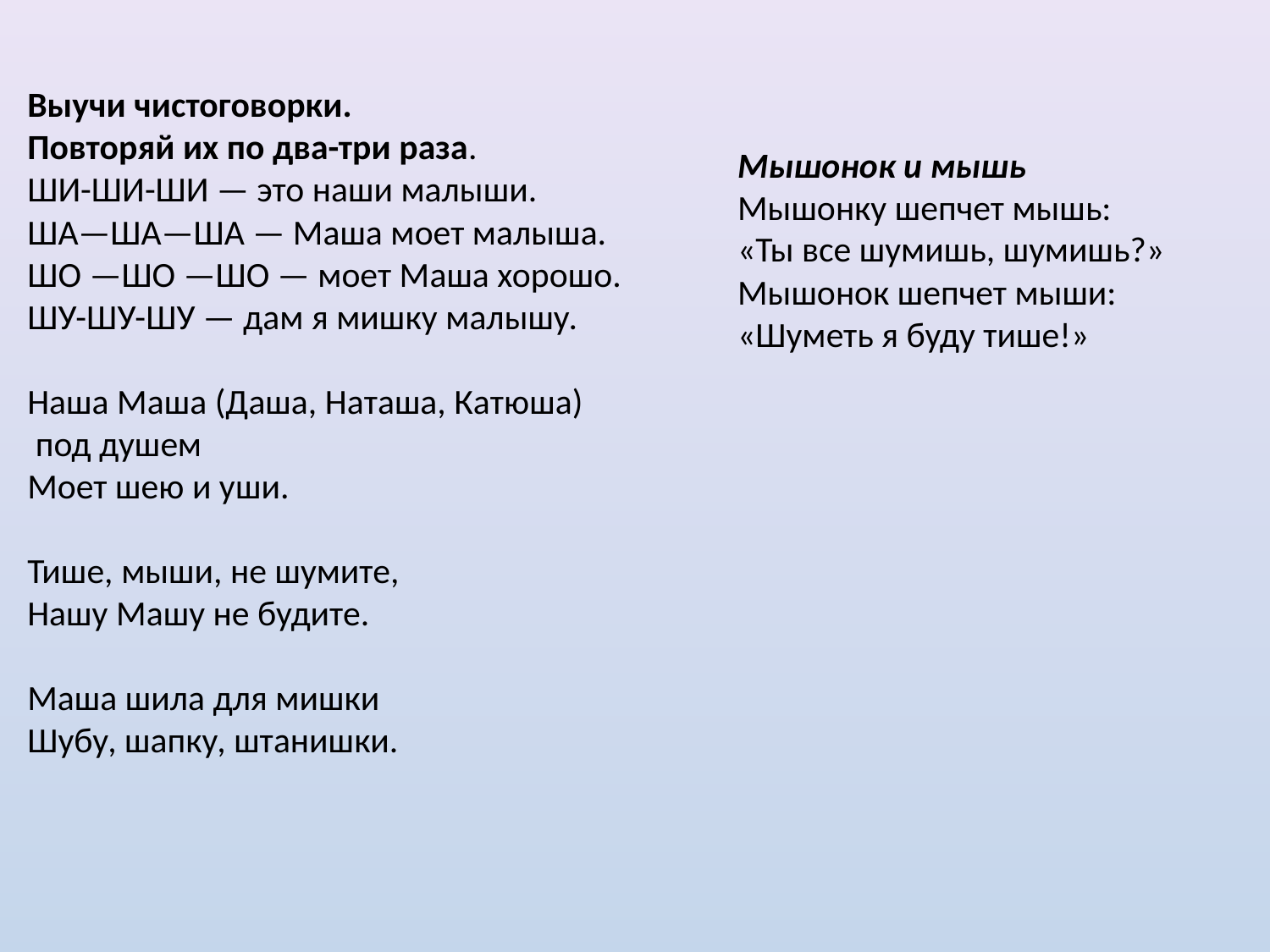

Выучи чистоговорки.
Повторяй их по два-три раза.
ШИ-ШИ-ШИ — это наши малыши.
ША—ША—ША — Маша моет малыша.
ШО —ШО —ШО — моет Маша хорошо.
ШУ-ШУ-ШУ — дам я мишку малышу.

Наша Маша (Даша, Наташа, Катюша)
 под душем
Моет шею и уши.

Тише, мыши, не шумите,
Нашу Машу не будите.

Маша шила для мишки
Шубу, шапку, штанишки.
Мышонок и мышь
Мышонку шепчет мышь:
«Ты все шумишь, шумишь?»
Мышонок шепчет мыши:
«Шуметь я буду тише!»